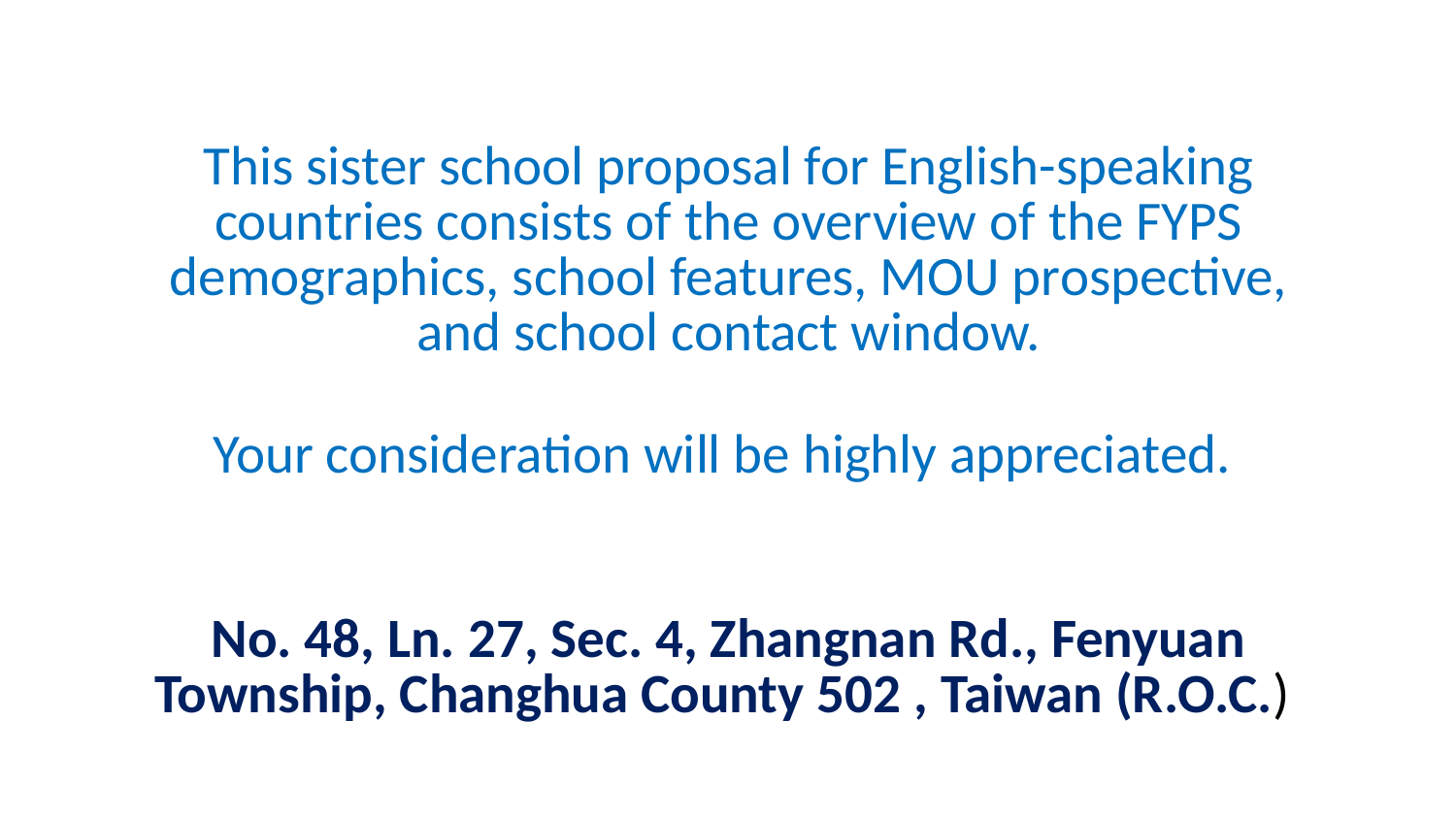

This sister school proposal for English-speaking countries consists of the overview of the FYPS demographics, school features, MOU prospective, and school contact window.

Your consideration will be highly appreciated.

No. 48, Ln. 27, Sec. 4, Zhangnan Rd., Fenyuan Township, Changhua County 502 , Taiwan (R.O.C.)